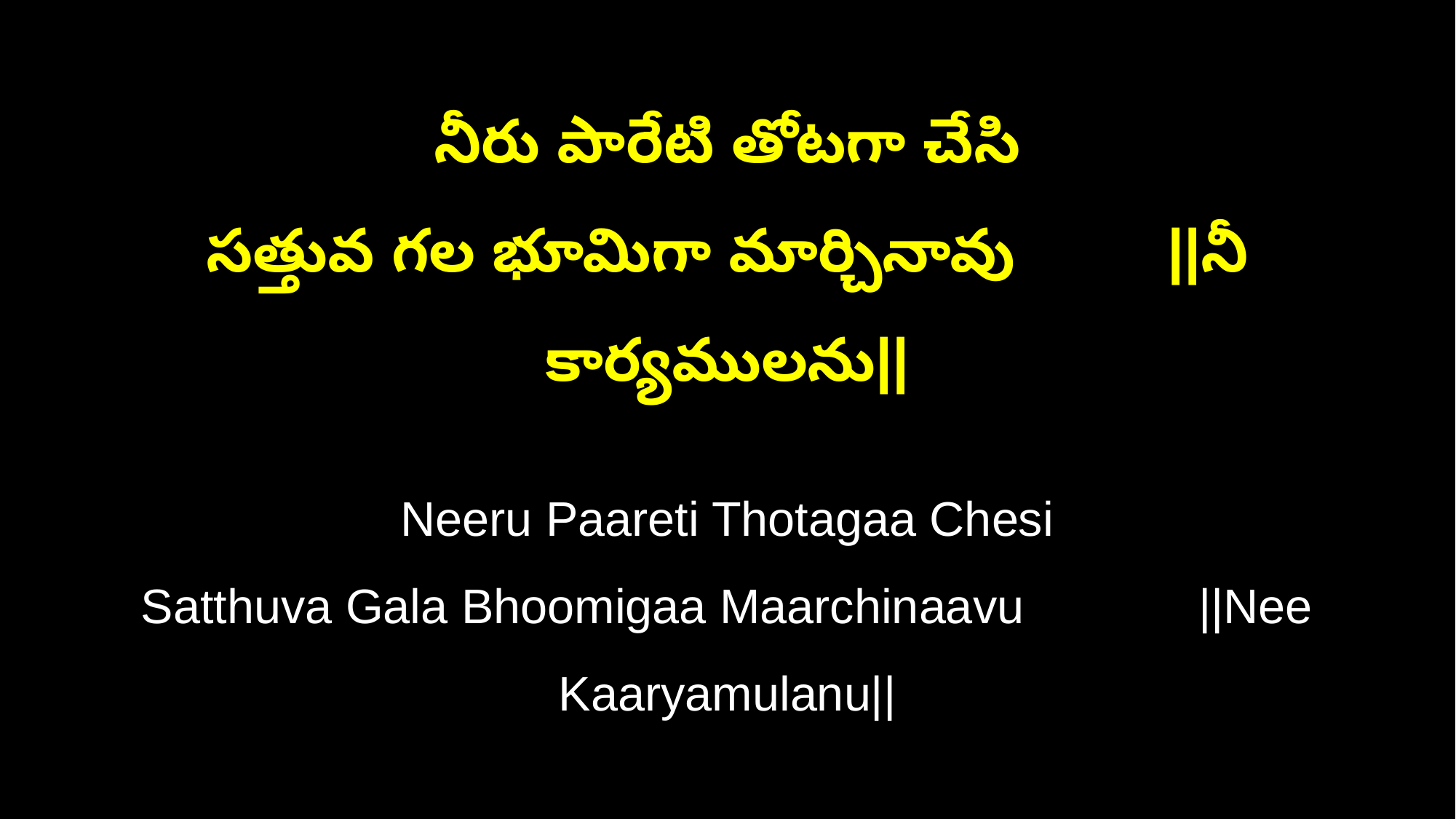

నీరు పారేటి తోటగా చేసి
సత్తువ గల భూమిగా మార్చినావు         ||నీ కార్యములను||
Neeru Paareti Thotagaa Chesi
Satthuva Gala Bhoomigaa Maarchinaavu             ||Nee Kaaryamulanu||